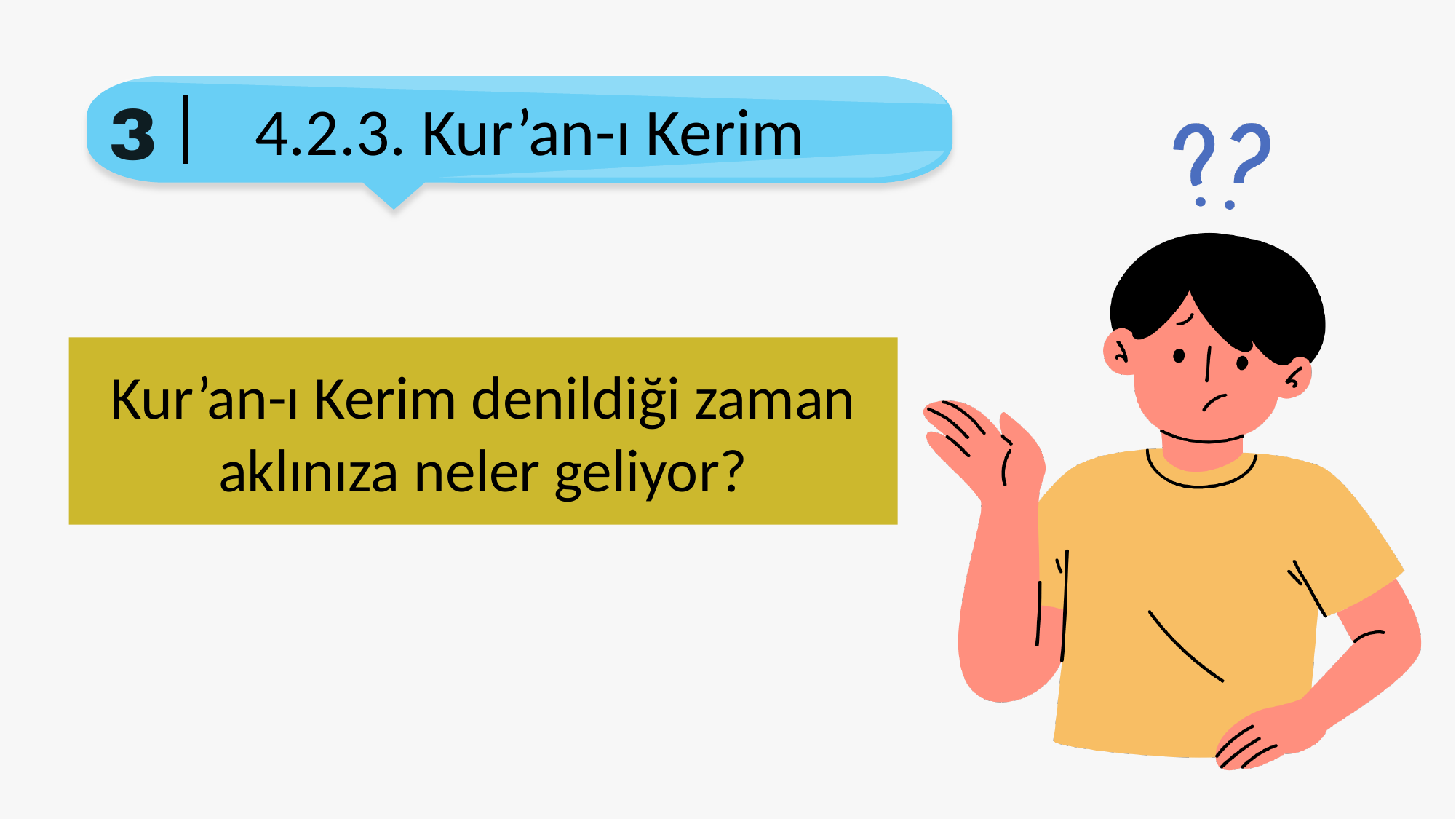

3
4.2.3. Kur’an-ı Kerim

Kur’an-ı Kerim denildiği zaman aklınıza neler geliyor?